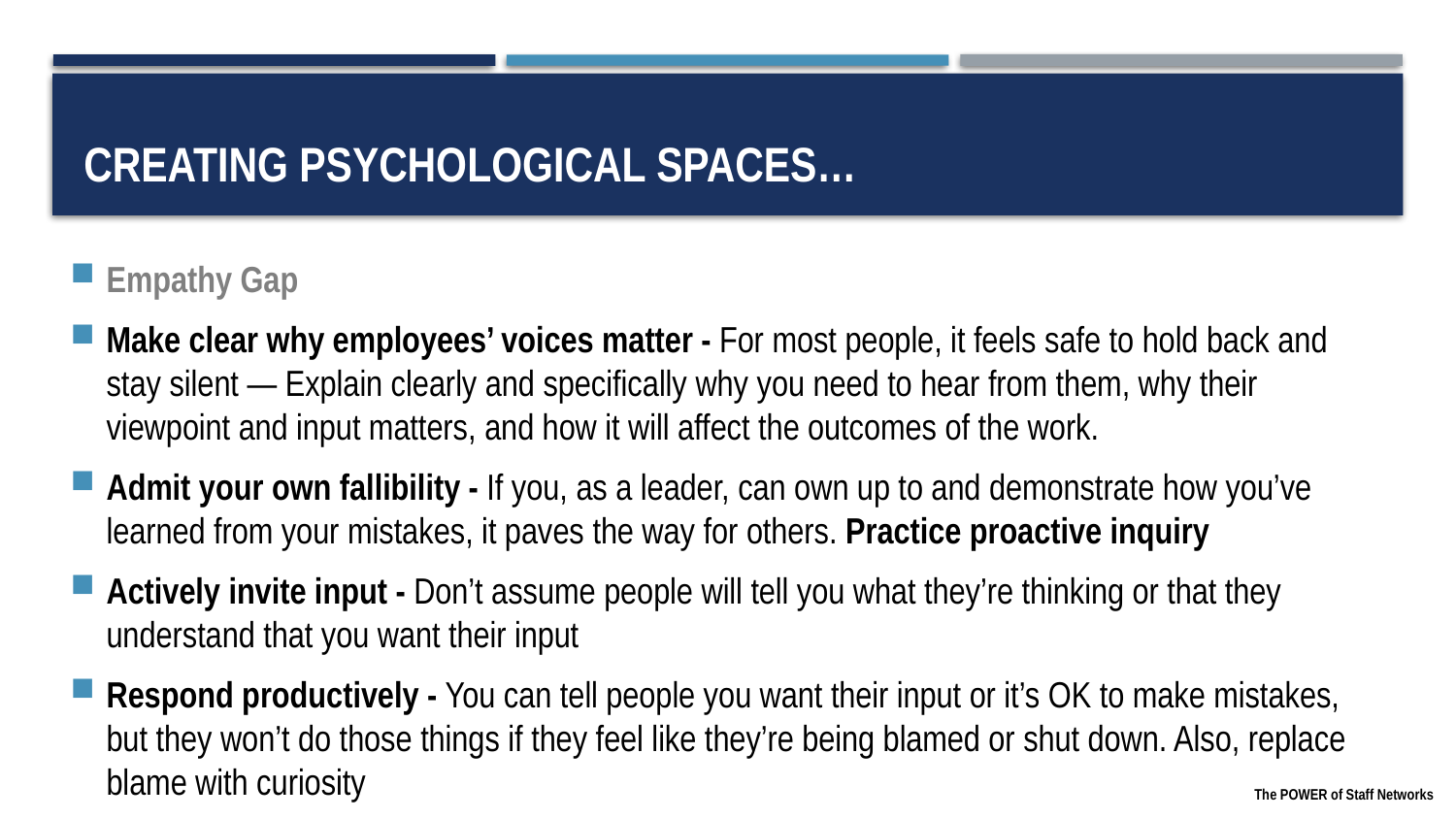

# Creating psychological spaces…
Empathy Gap
Make clear why employees’ voices matter - For most people, it feels safe to hold back and stay silent — Explain clearly and specifically why you need to hear from them, why their viewpoint and input matters, and how it will affect the outcomes of the work.
Admit your own fallibility - If you, as a leader, can own up to and demonstrate how you’ve learned from your mistakes, it paves the way for others. Practice proactive inquiry
Actively invite input - Don’t assume people will tell you what they’re thinking or that they understand that you want their input
Respond productively - You can tell people you want their input or it’s OK to make mistakes, but they won’t do those things if they feel like they’re being blamed or shut down. Also, replace blame with curiosity
The POWER of Staff Networks